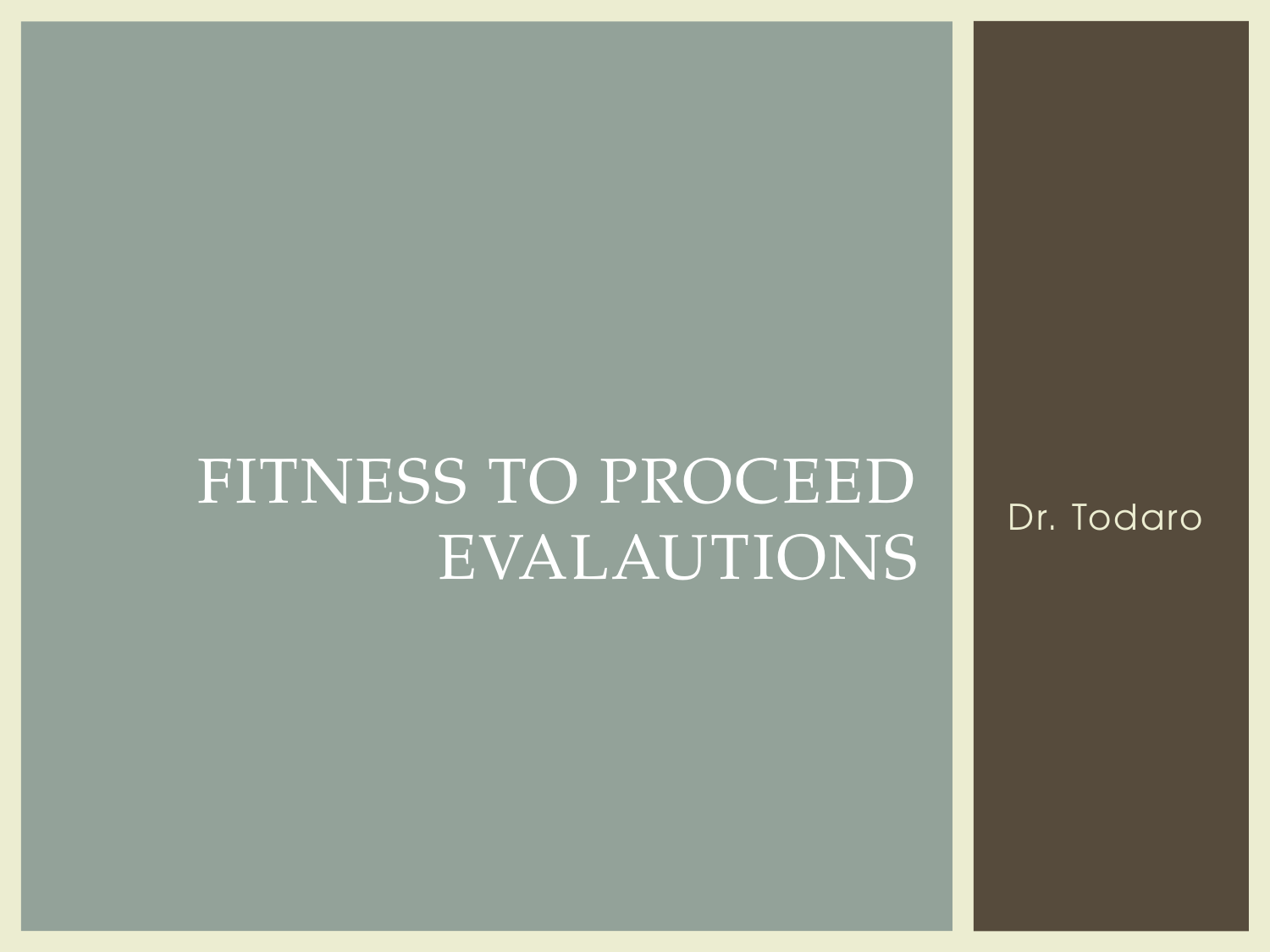

# FITNESS TO PROCEED EVALAUTIONS
Dr. Todaro